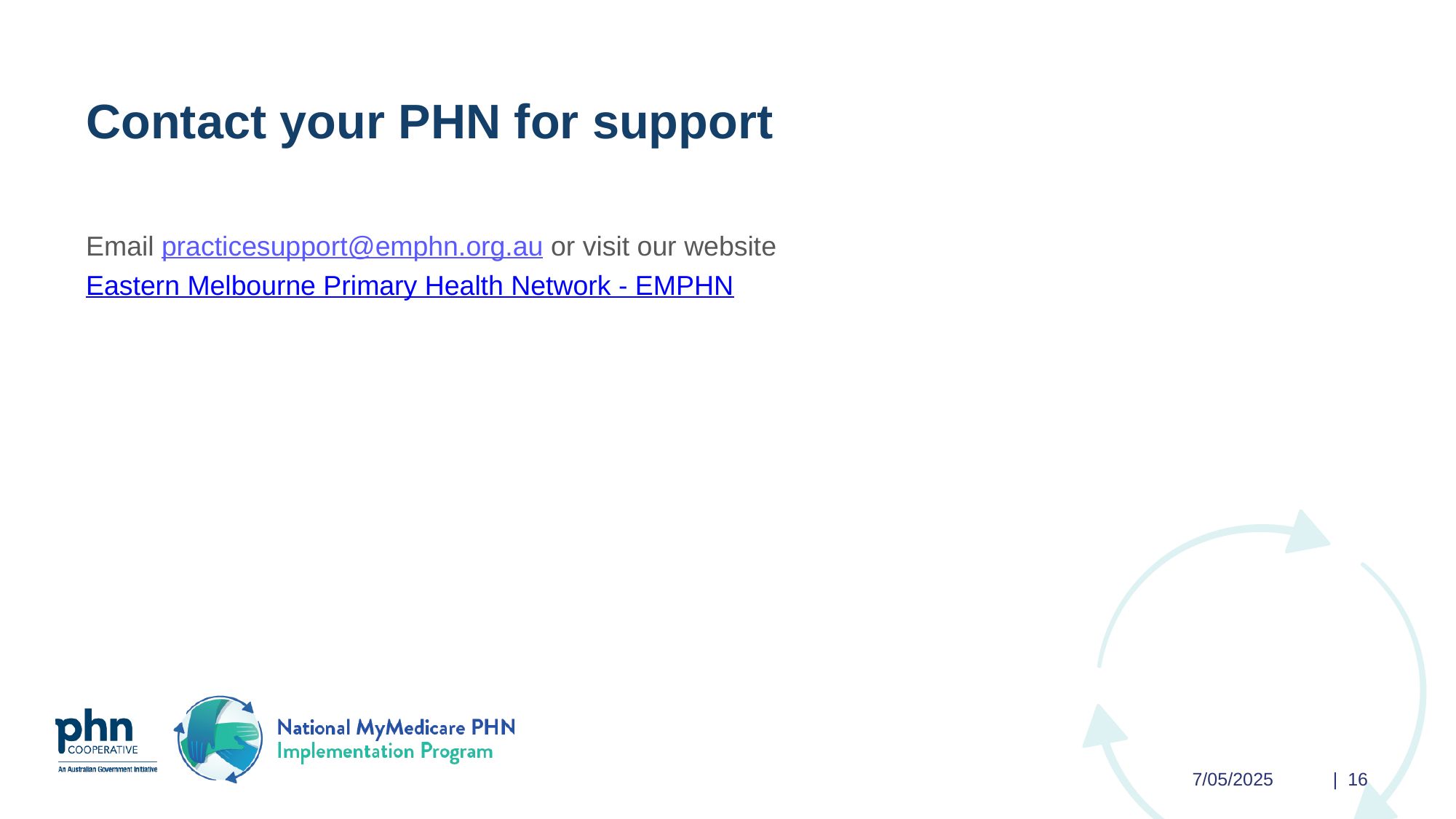

# Contact your PHN for support
Email practicesupport@emphn.org.au or visit our website Eastern Melbourne Primary Health Network - EMPHN
7/05/2025
|  16